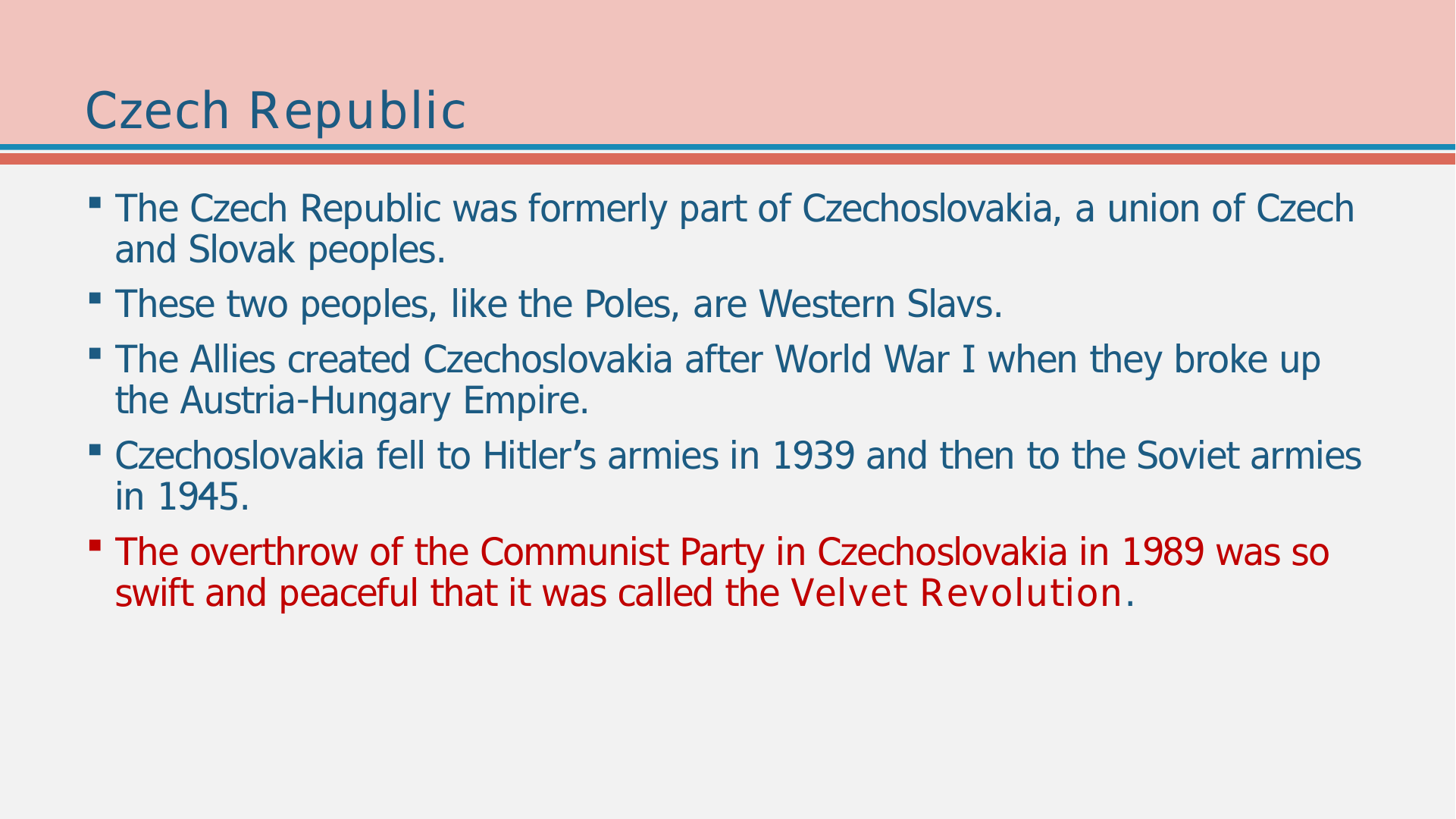

# Czech Republic
The Czech Republic was formerly part of Czechoslovakia, a union of Czech and Slovak peoples.
These two peoples, like the Poles, are Western Slavs.
The Allies created Czechoslovakia after World War I when they broke up the Austria-Hungary Empire.
Czechoslovakia fell to Hitler’s armies in 1939 and then to the Soviet armies in 1945.
The overthrow of the Communist Party in Czechoslovakia in 1989 was so swift and peaceful that it was called the Velvet Revolution.